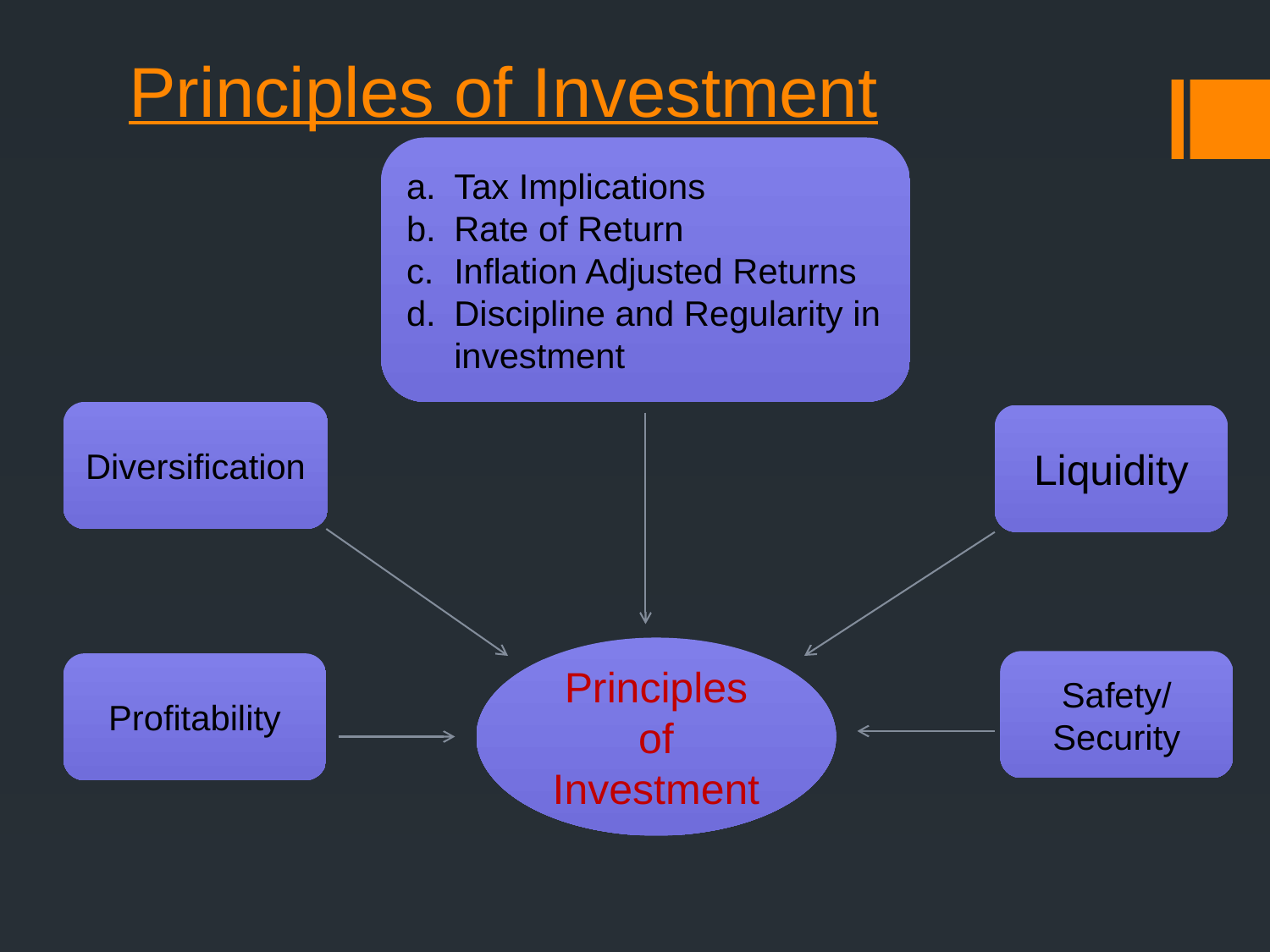

# Principles of Investment
Tax Implications
Rate of Return
Inflation Adjusted Returns
Discipline and Regularity in investment
Diversification
Liquidity
Principles of Investment
Safety/
Security
Profitability